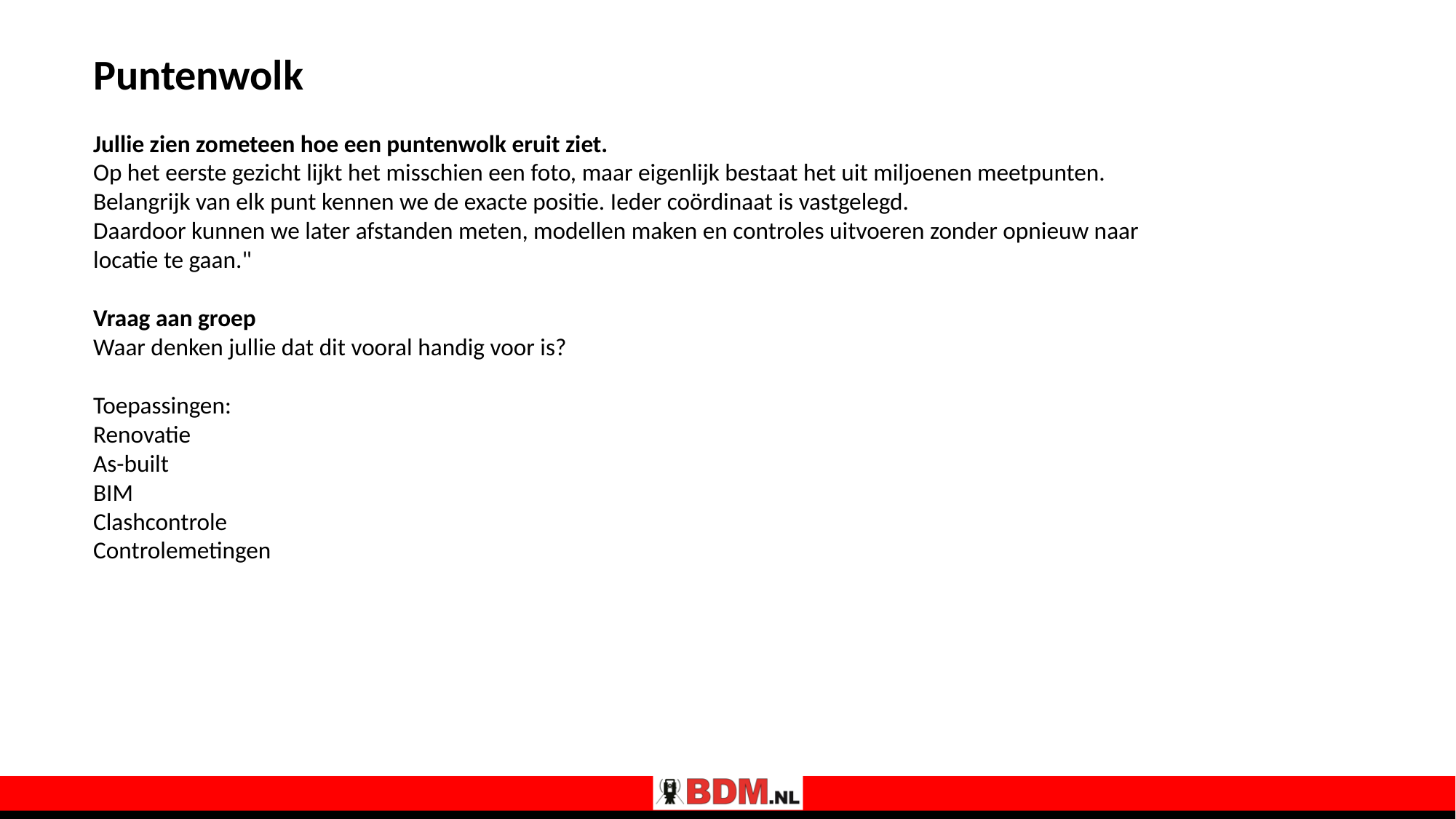

Puntenwolk
Jullie zien zometeen hoe een puntenwolk eruit ziet.
Op het eerste gezicht lijkt het misschien een foto, maar eigenlijk bestaat het uit miljoenen meetpunten.
Belangrijk van elk punt kennen we de exacte positie. Ieder coördinaat is vastgelegd.
Daardoor kunnen we later afstanden meten, modellen maken en controles uitvoeren zonder opnieuw naar locatie te gaan."

Vraag aan groep
Waar denken jullie dat dit vooral handig voor is?

Toepassingen:
Renovatie
As-built
BIM
Clashcontrole
Controlemetingen